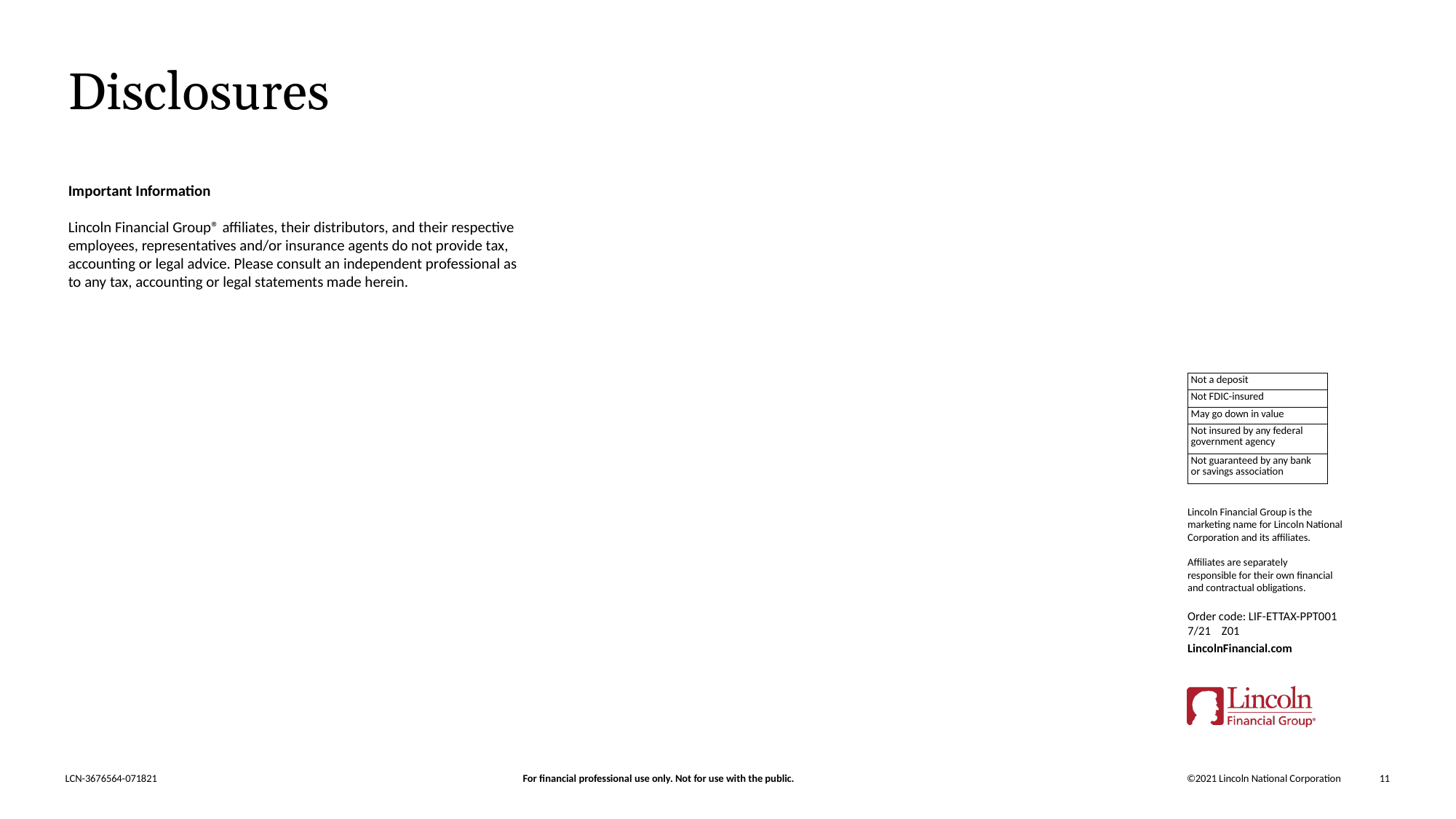

# Disclosures
Important Information
Lincoln Financial Group® affiliates, their distributors, and their respective employees, representatives and/or insurance agents do not provide tax, accounting or legal advice. Please consult an independent professional as
to any tax, accounting or legal statements made herein.